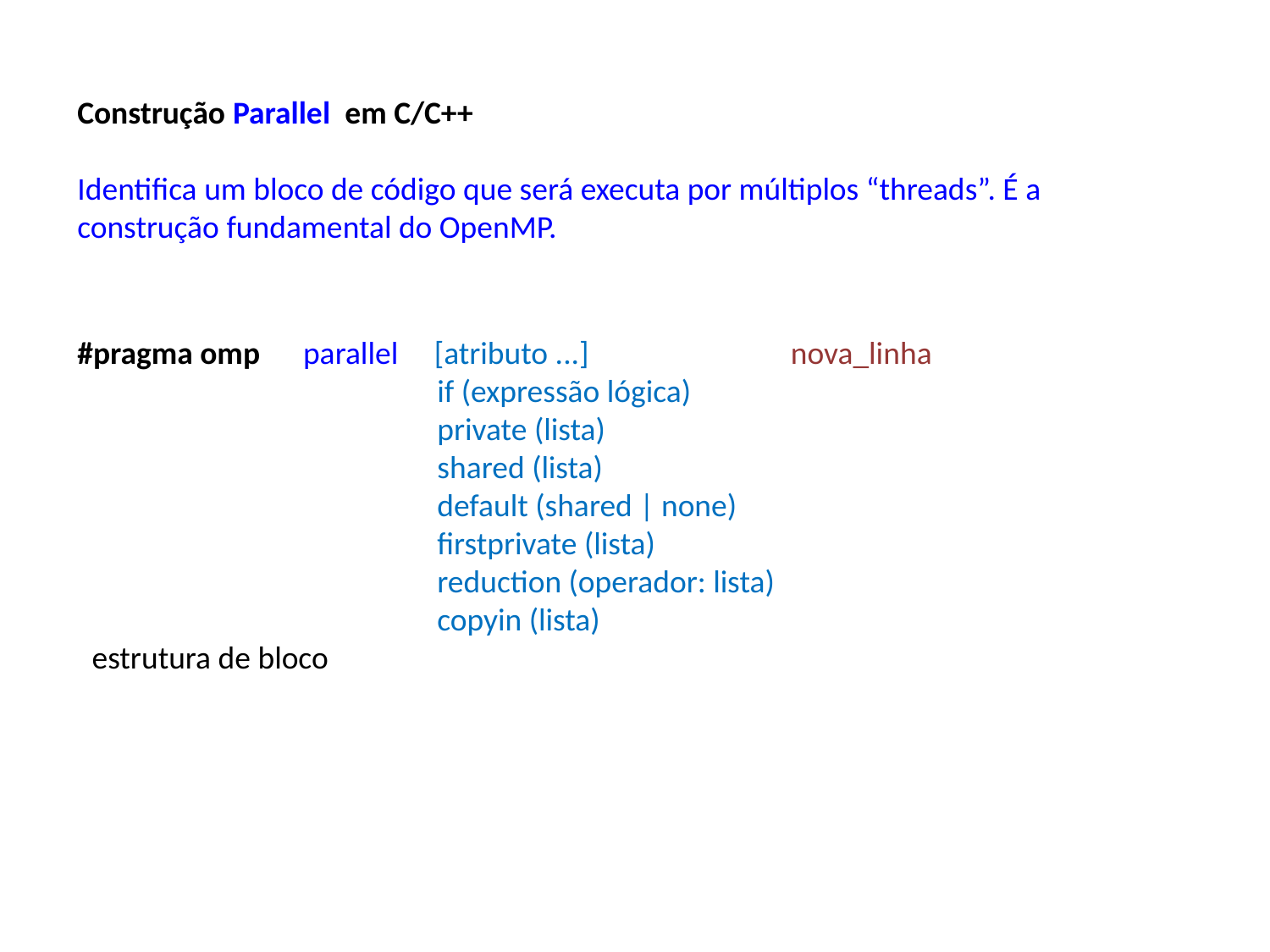

Construção Parallel  em C/C++
Identifica um bloco de código que será executa por múltiplos “threads”. É a construção fundamental do OpenMP.
#pragma omp      parallel     [atributo ...]                            nova_linha
                                                  if (expressão lógica)
                                                  private (lista)
                                                  shared (lista)
                                                  default (shared | none)
                                                  firstprivate (lista)
                                                  reduction (operador: lista)
                                                  copyin (lista)
  estrutura de bloco